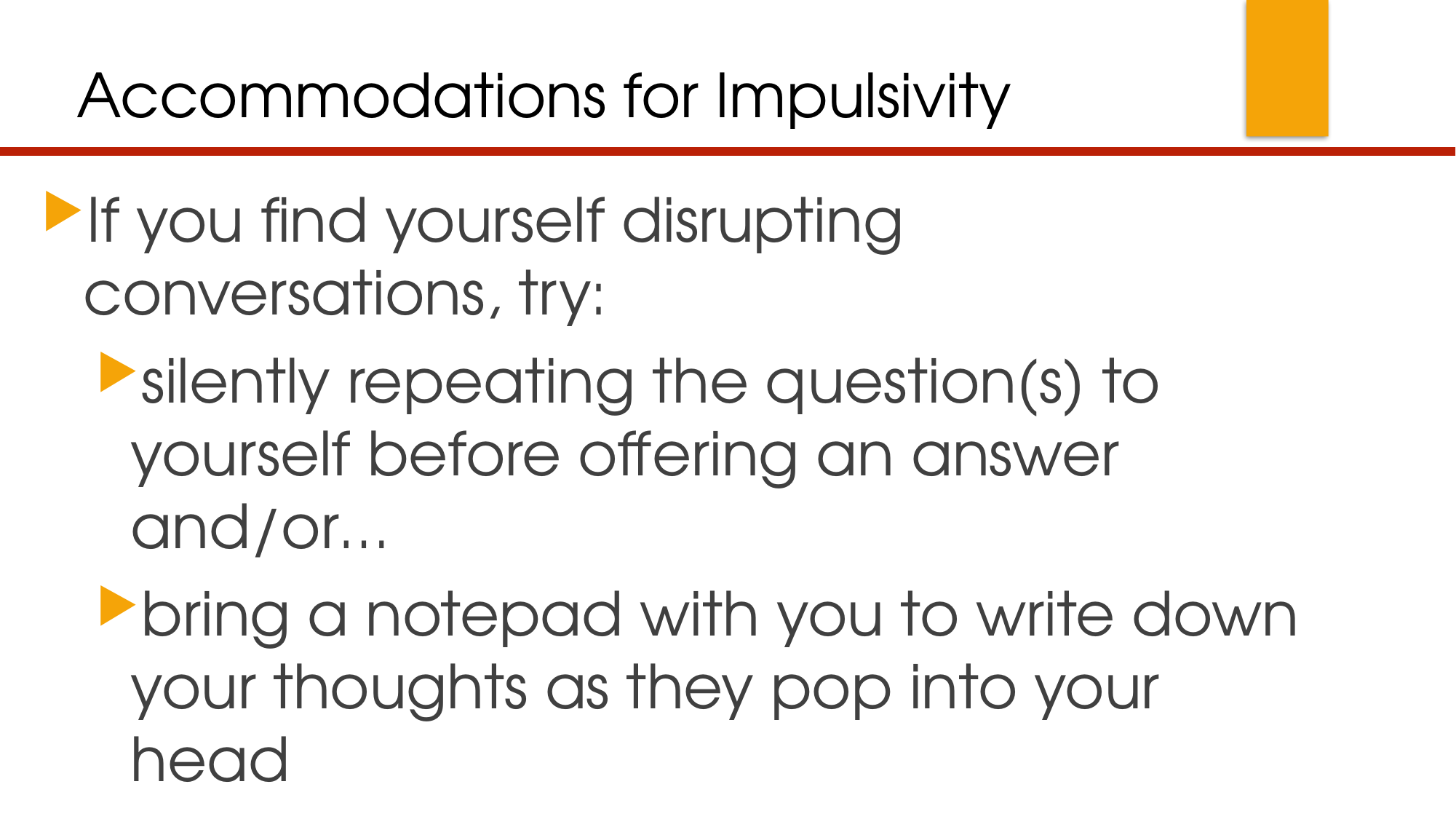

# Accommodations for Impulsivity
If you find yourself disrupting conversations, try:
silently repeating the question(s) to yourself before offering an answer and/or…
bring a notepad with you to write down your thoughts as they pop into your head